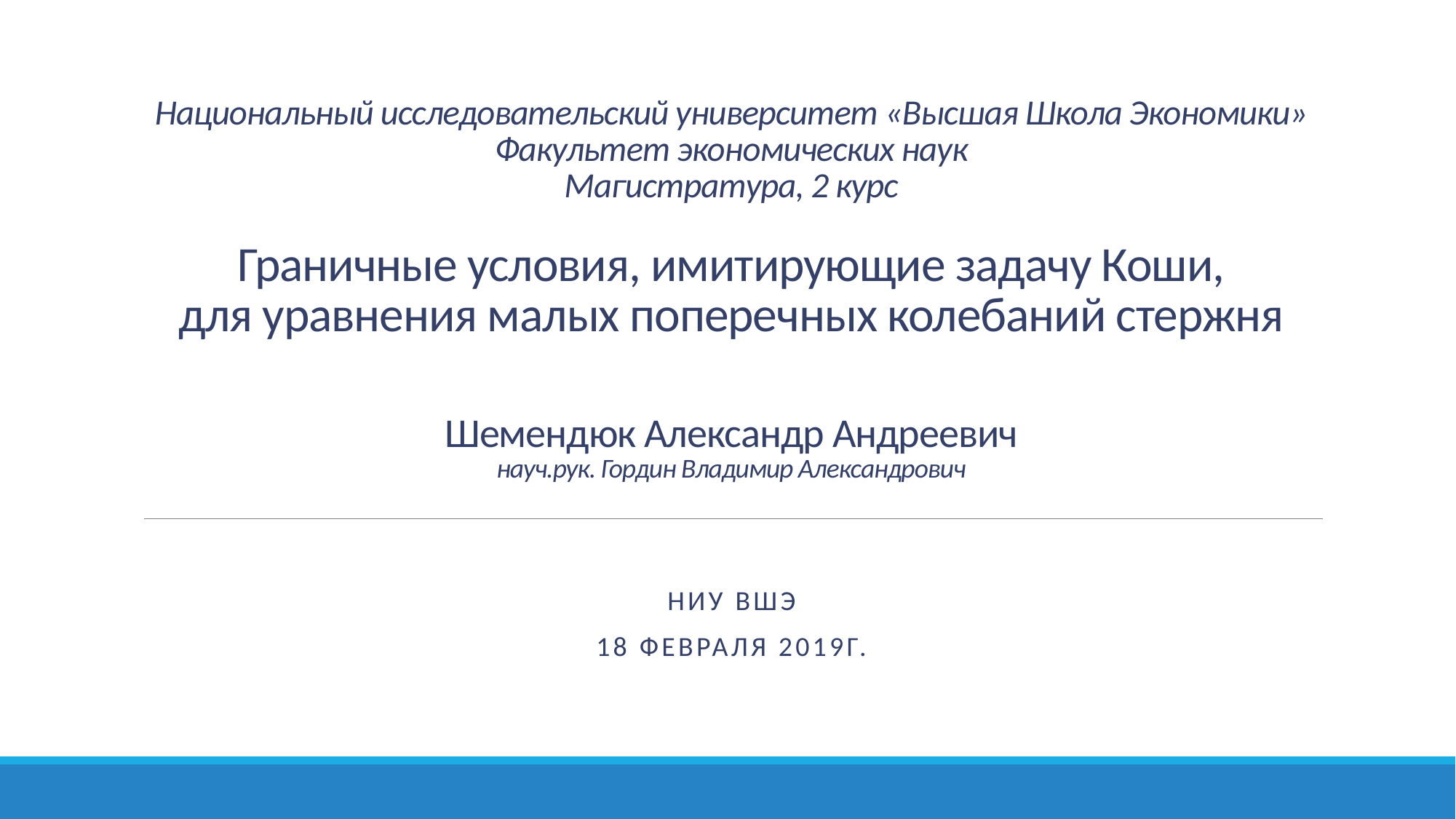

# Национальный исследовательский университет «Высшая Школа Экономики» Факультет экономических наук Магистратура, 2 курс Граничные условия, имитирующие задачу Коши, для уравнения малых поперечных колебаний стержня Шемендюк Александр Андреевич науч.рук. Гордин Владимир Александрович

НИУ ВШЭ
18 Февраля 2019г.